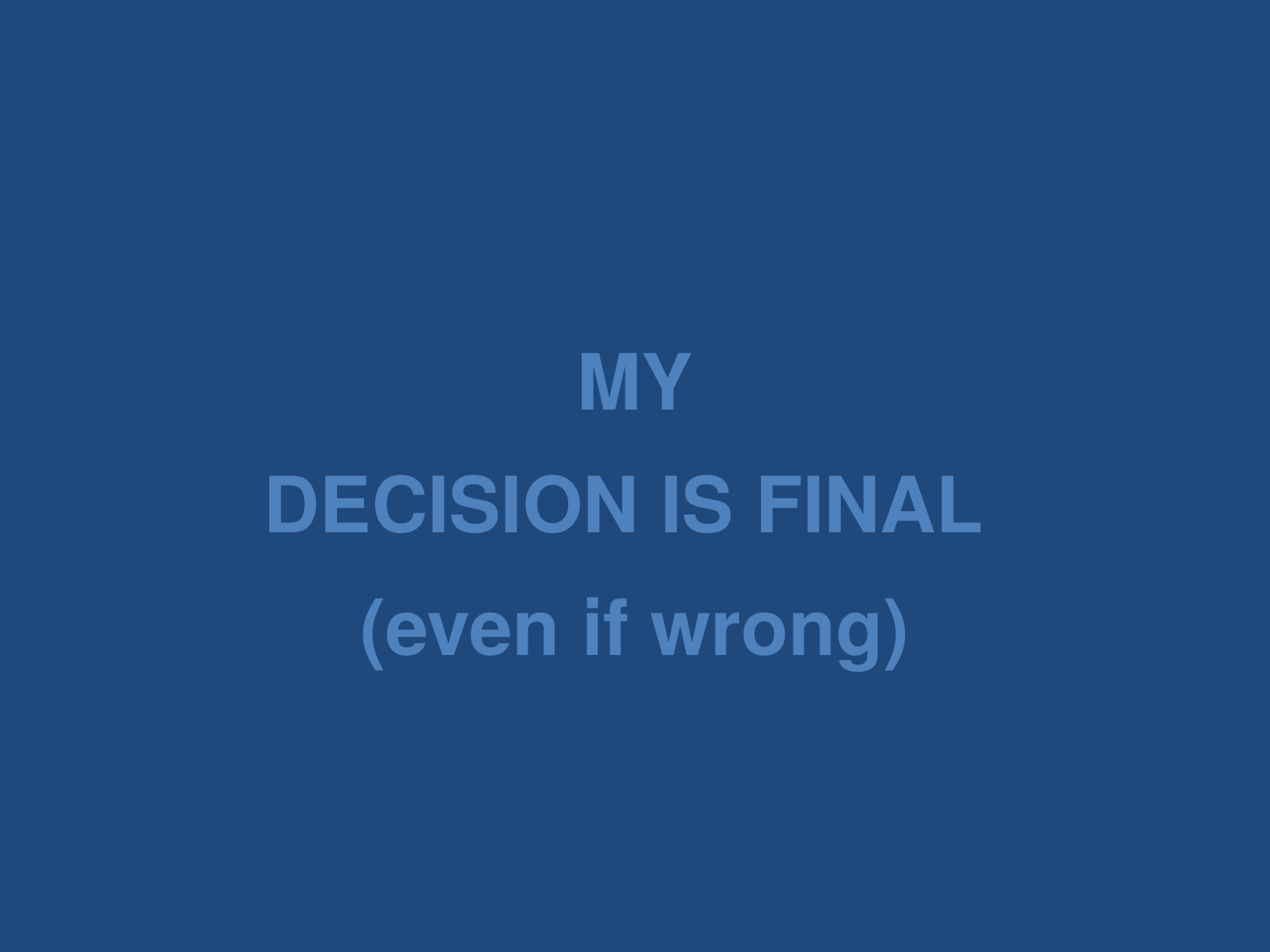

My
decision is final
(even if wrong)